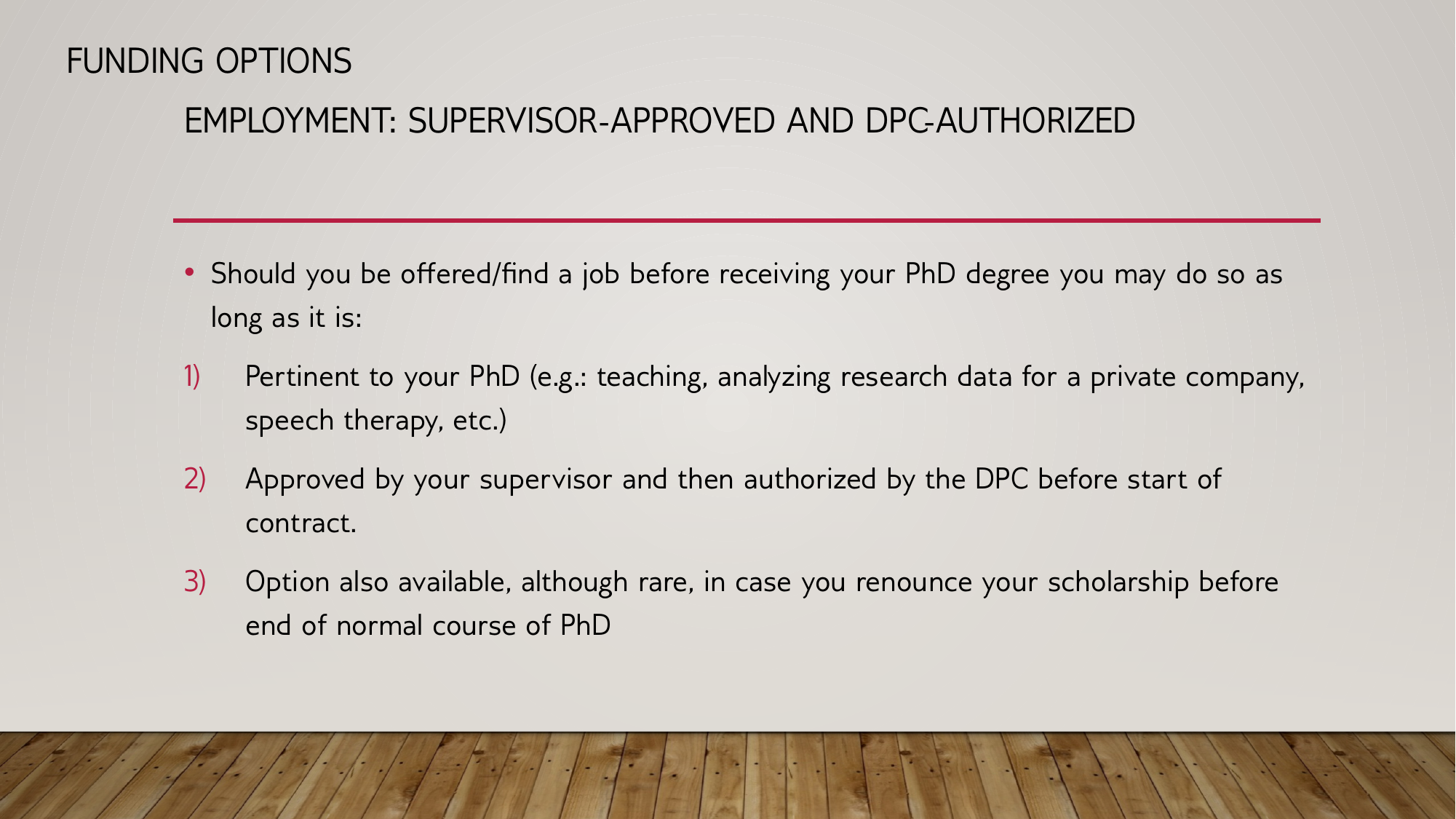

FUNDING OPTIONS
# Employment: supervisor-approved and dpc-authorized
Should you be offered/find a job before receiving your PhD degree you may do so as long as it is:
Pertinent to your PhD (e.g.: teaching, analyzing research data for a private company, speech therapy, etc.)
Approved by your supervisor and then authorized by the DPC before start of contract.
Option also available, although rare, in case you renounce your scholarship before end of normal course of PhD